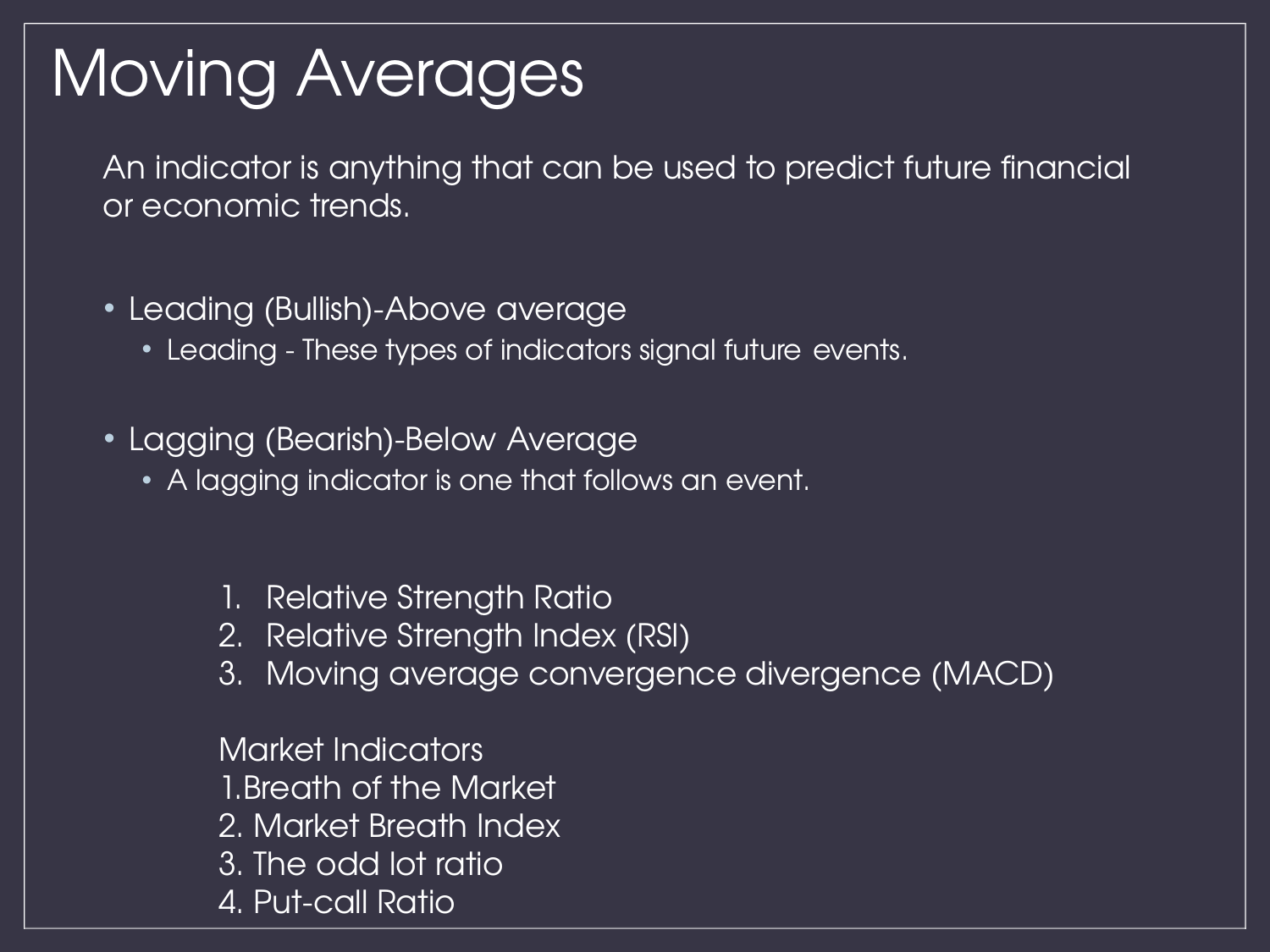

# Moving Averages
An indicator is anything that can be used to predict future financial  or economic trends.

Leading (Bullish)-Above average
Leading - These types of indicators signal future events.

Lagging (Bearish)-Below Average
A lagging indicator is one that follows an event.

Relative Strength Ratio
Relative Strength Index (RSI)
Moving average convergence divergence (MACD)

Market Indicators
1.Breath of the Market
2. Market Breath Index
3. The odd lot ratio
4. Put-call Ratio